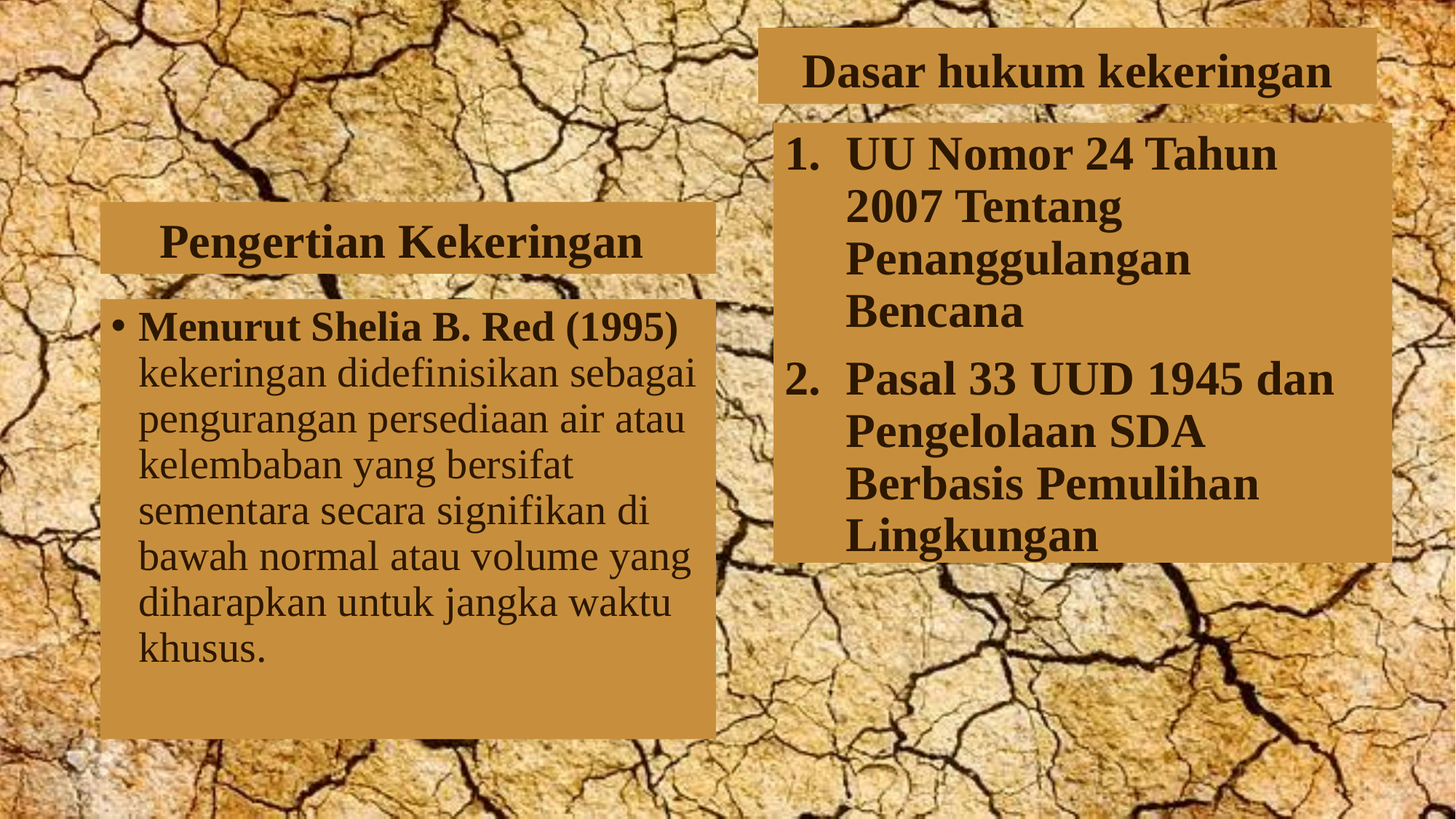

Dasar hukum kekeringan
#
UU Nomor 24 Tahun 2007 Tentang Penanggulangan Bencana
Pasal 33 UUD 1945 dan Pengelolaan SDA Berbasis Pemulihan Lingkungan

Pengertian Kekeringan
Menurut Shelia B. Red (1995) kekeringan didefinisikan sebagai pengurangan persediaan air atau kelembaban yang bersifat sementara secara signifikan di bawah normal atau volume yang diharapkan untuk jangka waktu khusus.